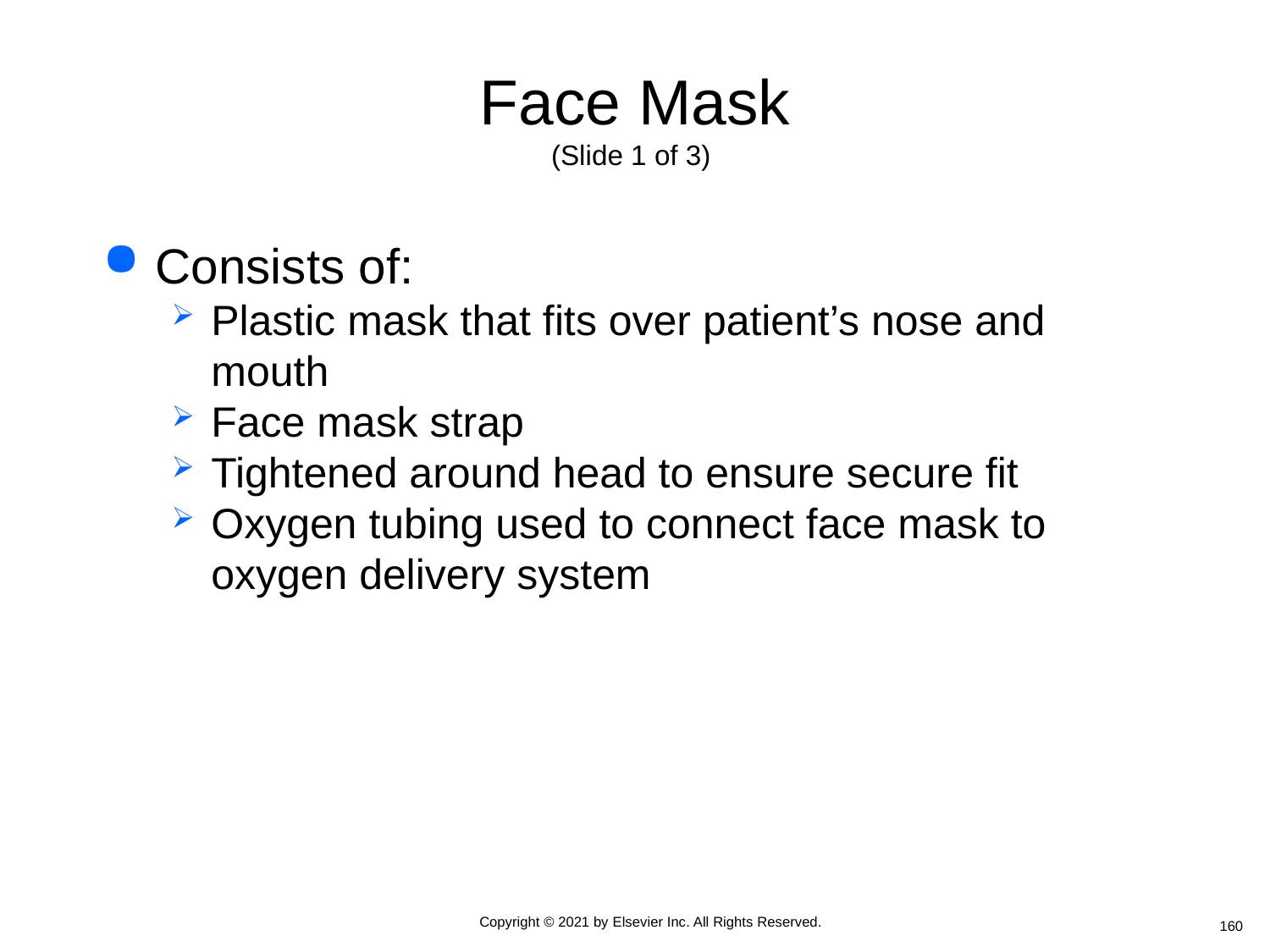

# Face Mask (Slide 1 of 3)
Consists of:
Plastic mask that fits over patient’s nose and mouth
Face mask strap
Tightened around head to ensure secure fit
Oxygen tubing used to connect face mask to oxygen delivery system
160